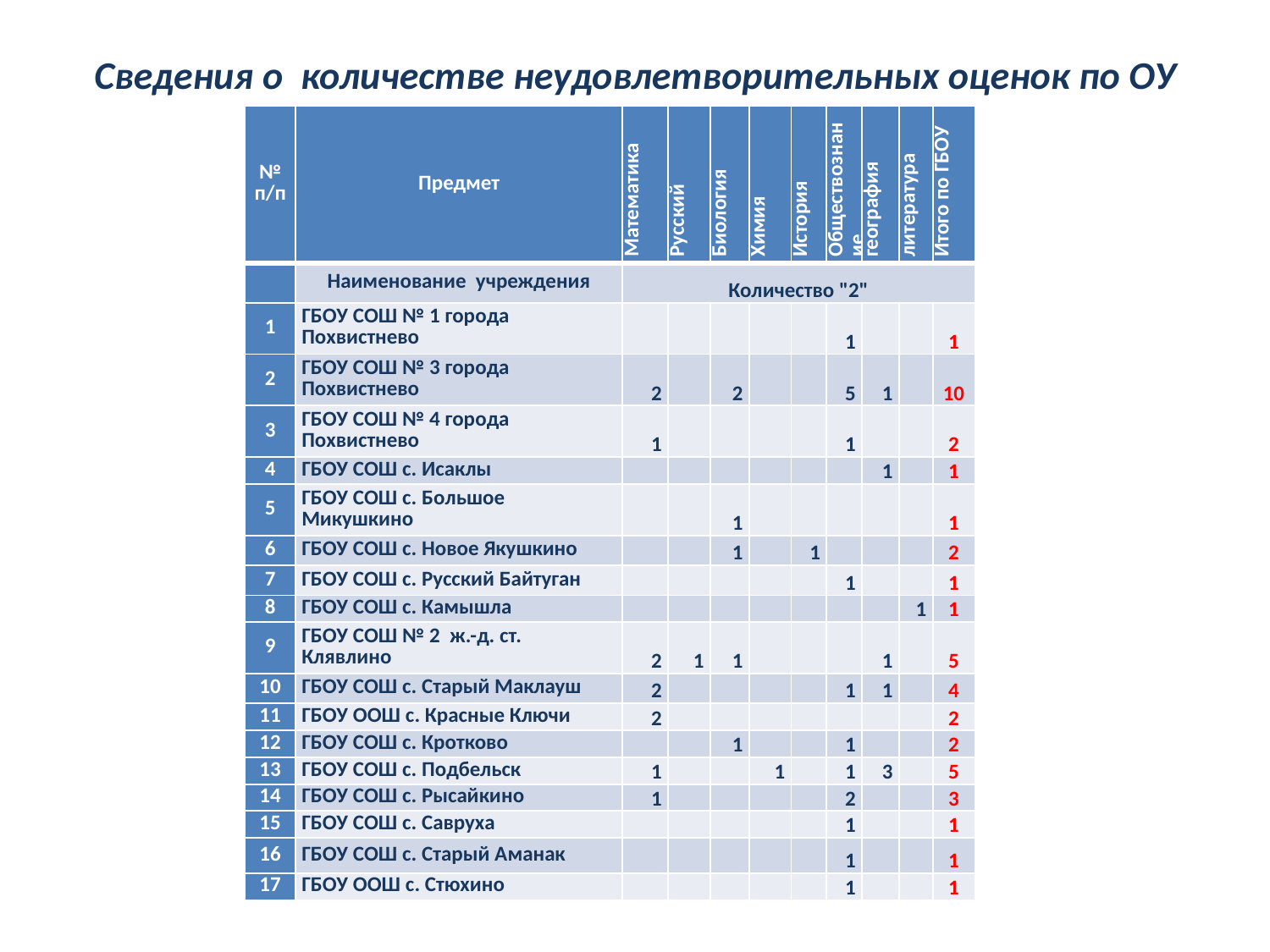

# Сведения о  количестве неудовлетворительных оценок по ОУ
| № п/п | Предмет | Математика | Русский | Биология | Химия | История | Обществознание | география | литература | Итого по ГБОУ |
| --- | --- | --- | --- | --- | --- | --- | --- | --- | --- | --- |
|  | Наименование учреждения | Количество "2" |  |  |  |  |  |  |  |  |
| 1 | ГБОУ СОШ № 1 города Похвистнево |  |  |  |  |  | 1 |  |  | 1 |
| 2 | ГБОУ СОШ № 3 города Похвистнево | 2 |  | 2 |  |  | 5 | 1 |  | 10 |
| 3 | ГБОУ СОШ № 4 города Похвистнево | 1 |  |  |  |  | 1 |  |  | 2 |
| 4 | ГБОУ СОШ с. Исаклы |  |  |  |  |  |  | 1 |  | 1 |
| 5 | ГБОУ СОШ с. Большое Микушкино |  |  | 1 |  |  |  |  |  | 1 |
| 6 | ГБОУ СОШ с. Новое Якушкино |  |  | 1 |  | 1 |  |  |  | 2 |
| 7 | ГБОУ СОШ с. Русский Байтуган |  |  |  |  |  | 1 |  |  | 1 |
| 8 | ГБОУ СОШ с. Камышла |  |  |  |  |  |  |  | 1 | 1 |
| 9 | ГБОУ СОШ № 2 ж.-д. ст. Клявлино | 2 | 1 | 1 |  |  |  | 1 |  | 5 |
| 10 | ГБОУ СОШ с. Старый Маклауш | 2 |  |  |  |  | 1 | 1 |  | 4 |
| 11 | ГБОУ ООШ с. Красные Ключи | 2 |  |  |  |  |  |  |  | 2 |
| 12 | ГБОУ СОШ с. Кротково |  |  | 1 |  |  | 1 |  |  | 2 |
| 13 | ГБОУ СОШ с. Подбельск | 1 |  |  | 1 |  | 1 | 3 |  | 5 |
| 14 | ГБОУ СОШ с. Рысайкино | 1 |  |  |  |  | 2 |  |  | 3 |
| 15 | ГБОУ СОШ с. Савруха |  |  |  |  |  | 1 |  |  | 1 |
| 16 | ГБОУ СОШ с. Старый Аманак |  |  |  |  |  | 1 |  |  | 1 |
| 17 | ГБОУ ООШ с. Стюхино |  |  |  |  |  | 1 |  |  | 1 |